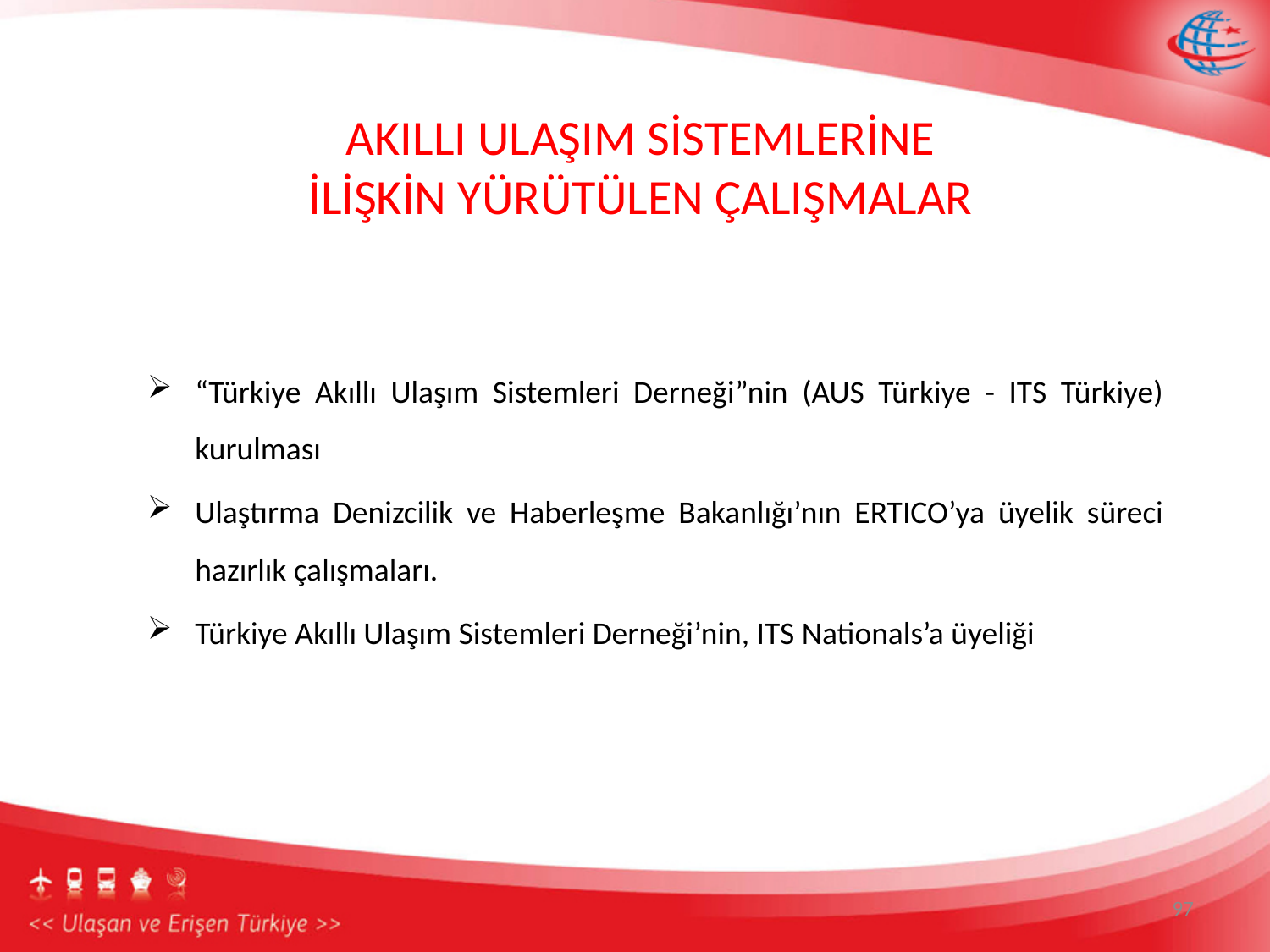

# AKILLI ULAŞIM SİSTEMLERİNE İLİŞKİN YÜRÜTÜLEN ÇALIŞMALAR
“Türkiye Akıllı Ulaşım Sistemleri Derneği”nin (AUS Türkiye - ITS Türkiye) kurulması
Ulaştırma Denizcilik ve Haberleşme Bakanlığı’nın ERTICO’ya üyelik süreci hazırlık çalışmaları.
Türkiye Akıllı Ulaşım Sistemleri Derneği’nin, ITS Nationals’a üyeliği
97